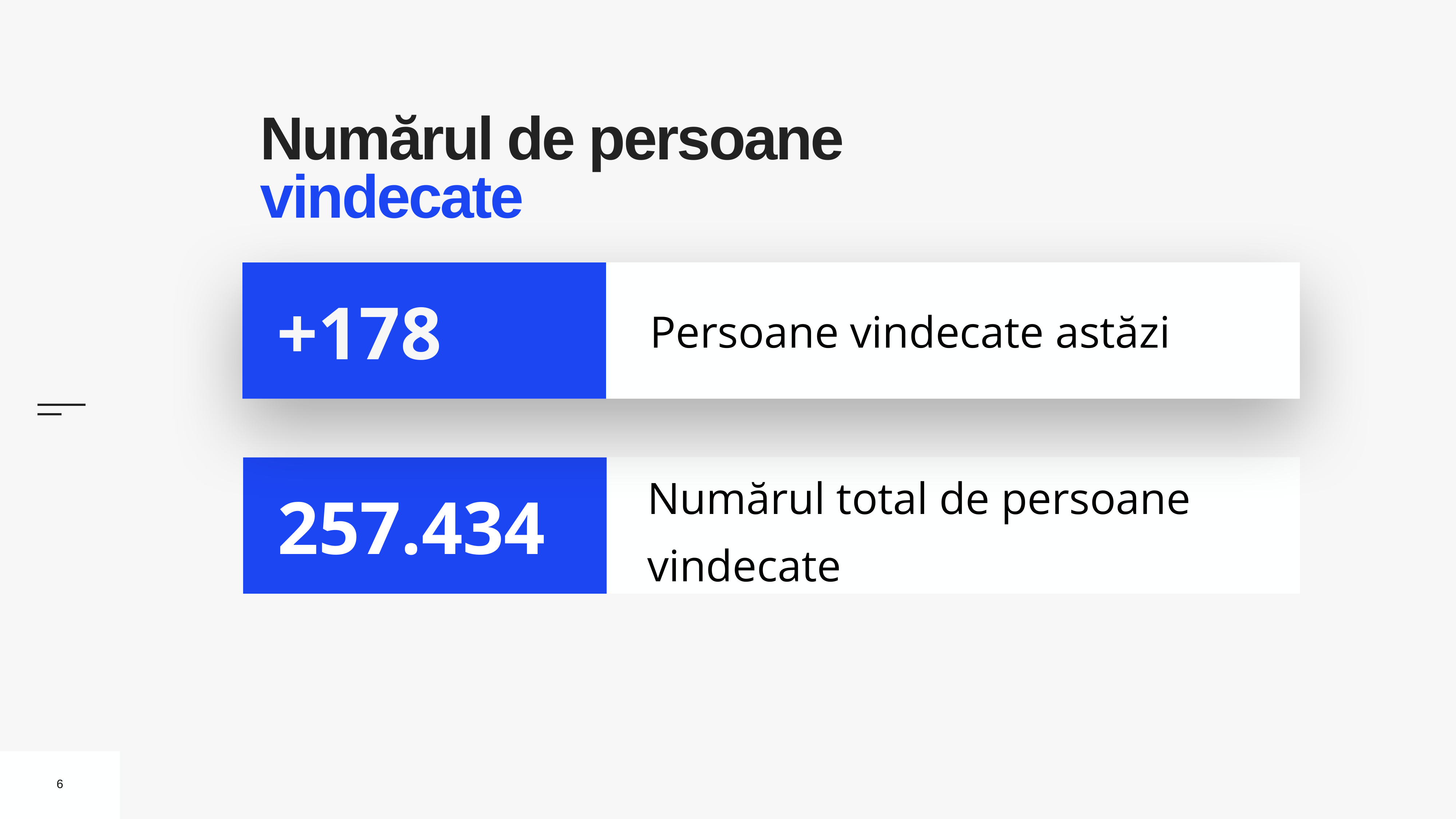

# Numărul de persoane vindecate

Persoane vindecate astăzi

+178

Numărul total de persoane vindecate

257.434
6
6